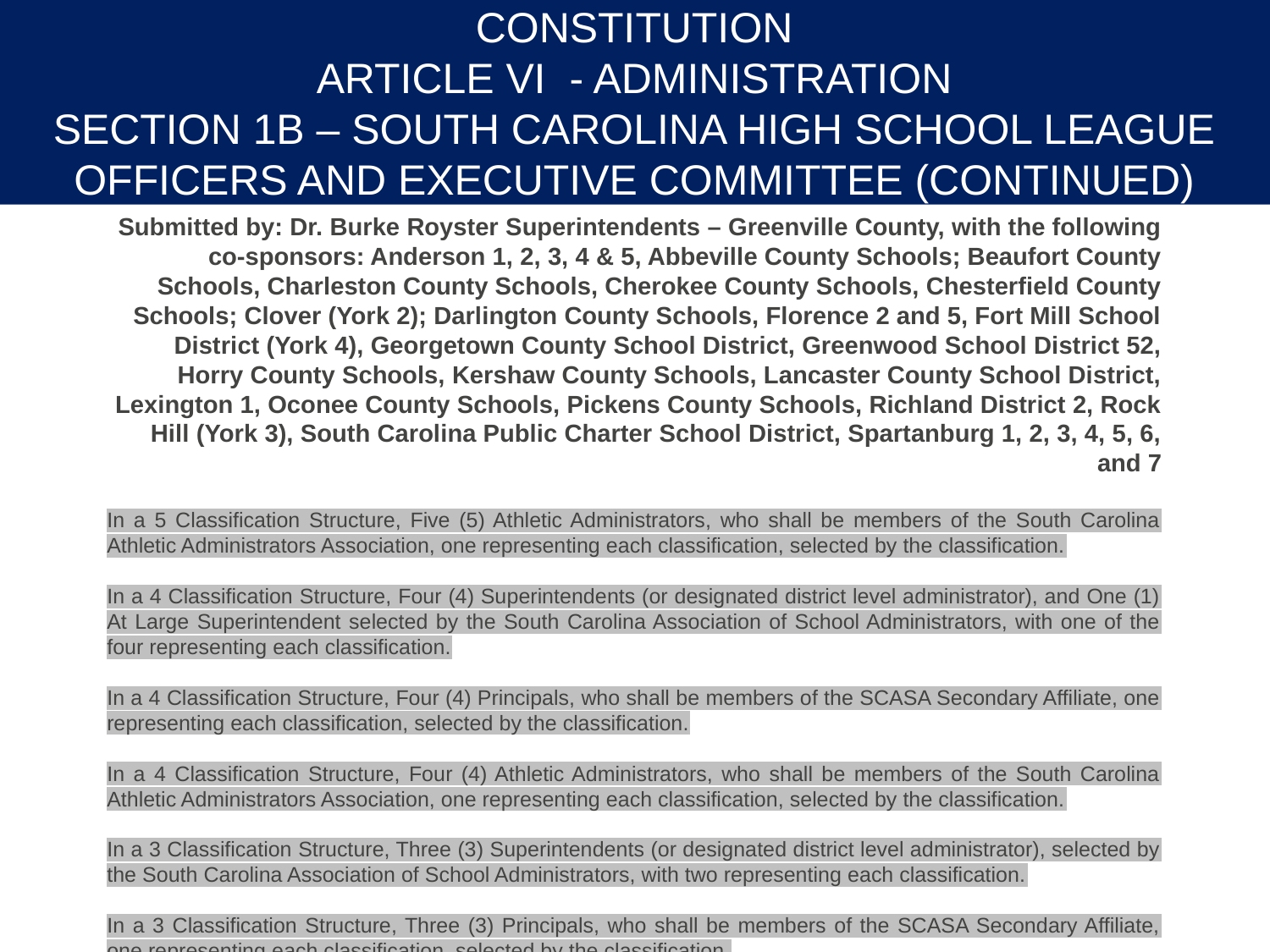

# Constitution Article VI  - administration SECTION 1B – south carolina high school league officers and executive committee (continued)
Submitted by: Dr. Burke Royster Superintendents – Greenville County, with the following co-sponsors: Anderson 1, 2, 3, 4 & 5, Abbeville County Schools; Beaufort County Schools, Charleston County Schools, Cherokee County Schools, Chesterfield County Schools; Clover (York 2); Darlington County Schools, Florence 2 and 5, Fort Mill School District (York 4), Georgetown County School District, Greenwood School District 52, Horry County Schools, Kershaw County Schools, Lancaster County School District, Lexington 1, Oconee County Schools, Pickens County Schools, Richland District 2, Rock Hill (York 3), South Carolina Public Charter School District, Spartanburg 1, 2, 3, 4, 5, 6, and 7

In a 5 Classification Structure, Five (5) Athletic Administrators, who shall be members of the South Carolina Athletic Administrators Association, one representing each classification, selected by the classification.

In a 4 Classification Structure, Four (4) Superintendents (or designated district level administrator), and One (1) At Large Superintendent selected by the South Carolina Association of School Administrators, with one of the four representing each classification.

In a 4 Classification Structure, Four (4) Principals, who shall be members of the SCASA Secondary Affiliate, one representing each classification, selected by the classification.

In a 4 Classification Structure, Four (4) Athletic Administrators, who shall be members of the South Carolina Athletic Administrators Association, one representing each classification, selected by the classification.

In a 3 Classification Structure, Three (3) Superintendents (or designated district level administrator), selected by the South Carolina Association of School Administrators, with two representing each classification.

In a 3 Classification Structure, Three (3) Principals, who shall be members of the SCASA Secondary Affiliate, one representing each classification, selected by the classification.